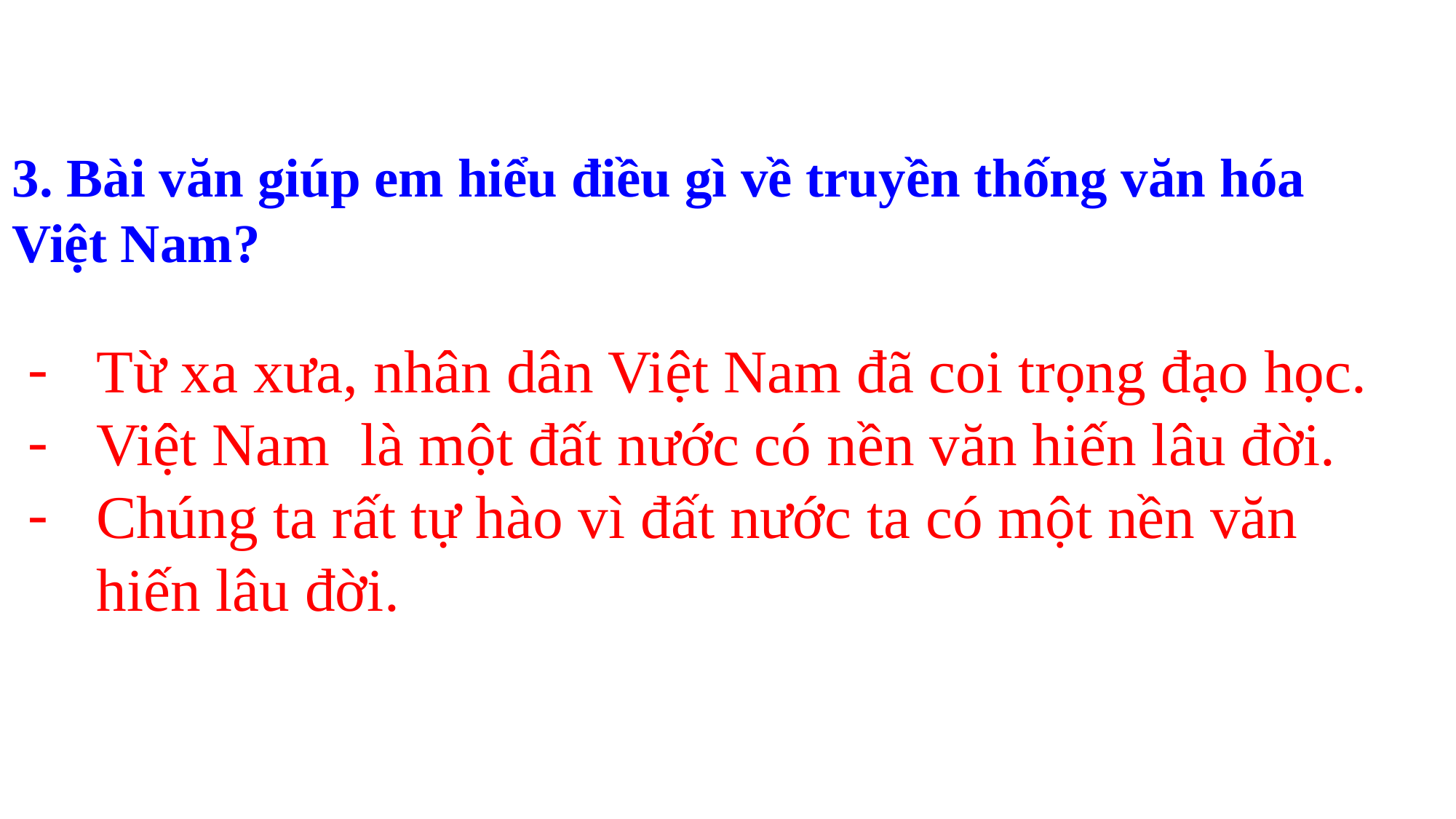

3. Bài văn giúp em hiểu điều gì về truyền thống văn hóa Việt Nam?
Từ xa xưa, nhân dân Việt Nam đã coi trọng đạo học.
Việt Nam  là một đất nước có nền văn hiến lâu đời.
Chúng ta rất tự hào vì đất nước ta có một nền văn hiến lâu đời.